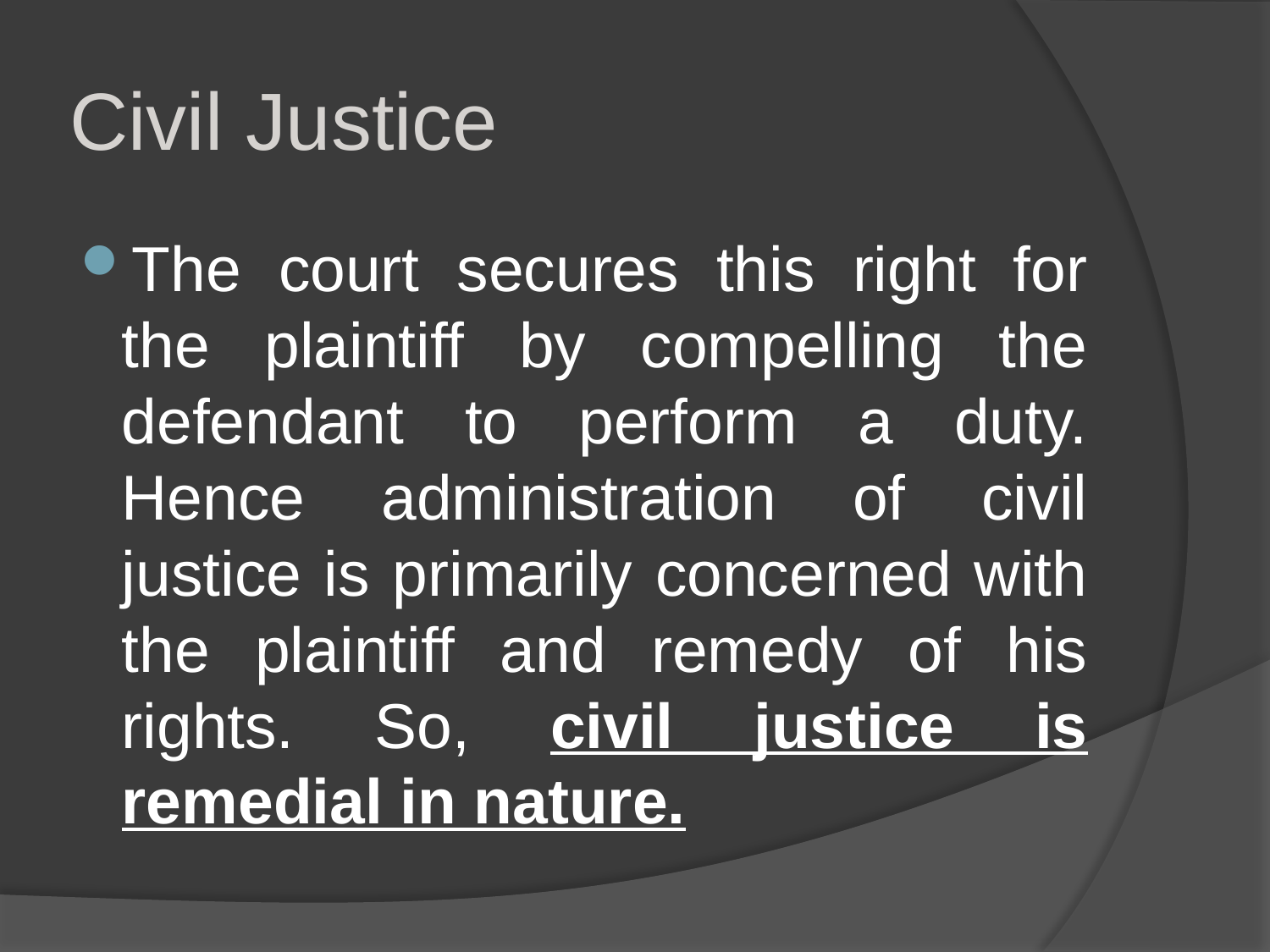

# Civil Justice
The court secures this right for the plaintiff by compelling the defendant to perform a duty. Hence administration of civil justice is primarily concerned with the plaintiff and remedy of his rights. So, civil justice is remedial in nature.